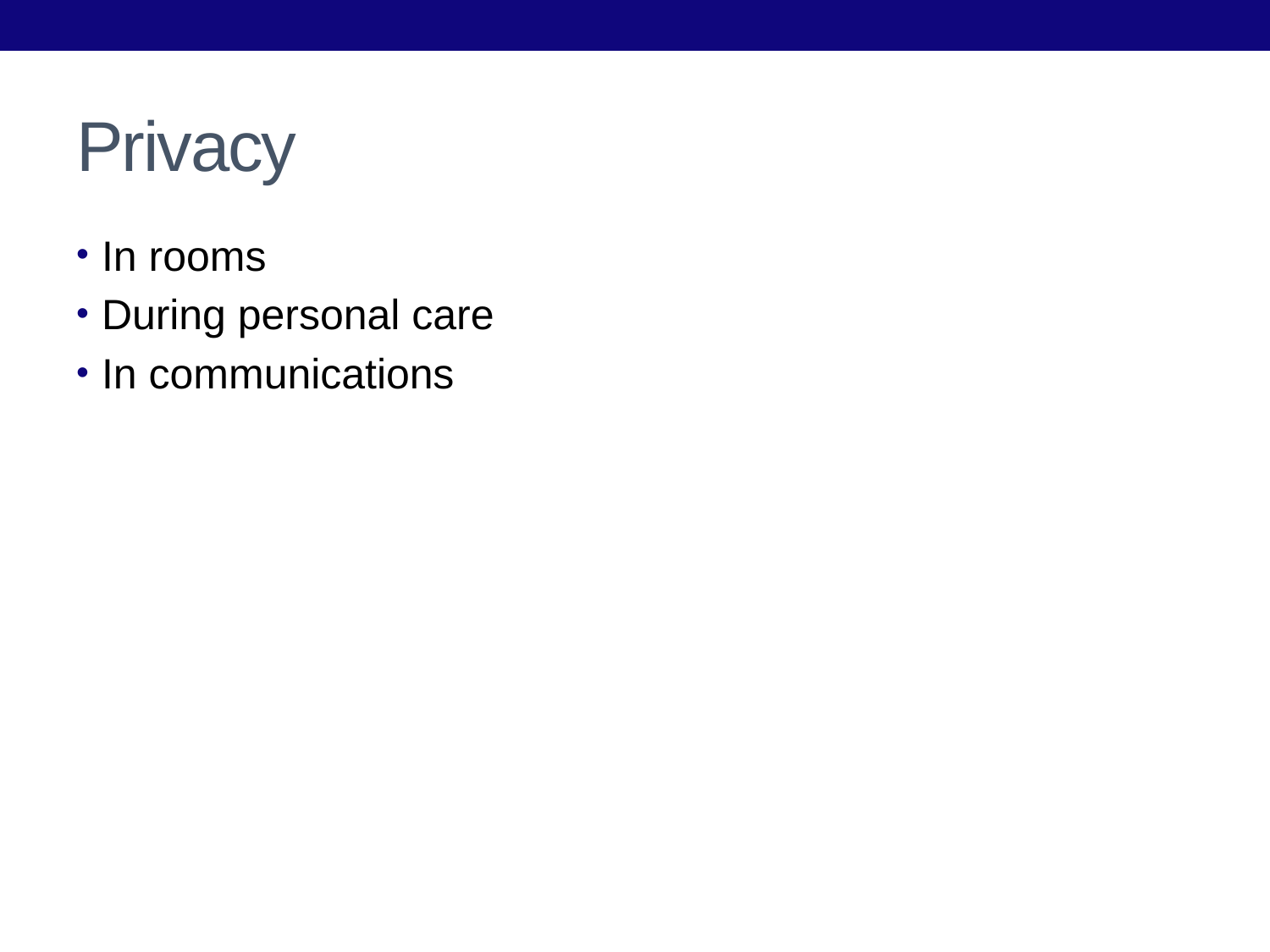

# Privacy
In rooms
During personal care
In communications